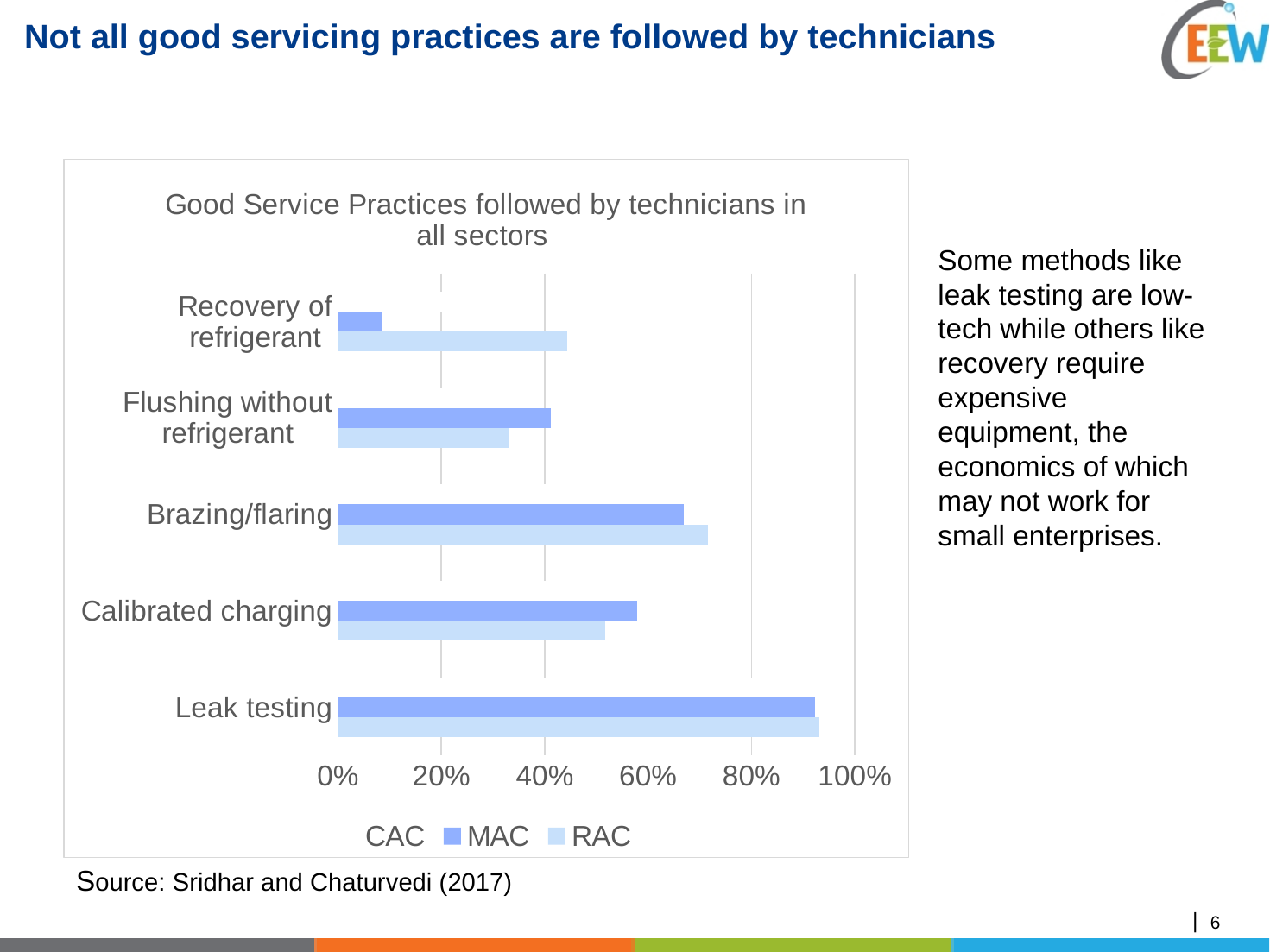

6
# Not all good servicing practices are followed by technicians

### Chart: Good Service Practices followed by technicians in all sectors

| Category | RAC | MAC | CAC |
|---|---|---|---|
| Leak testing | 0.9310344827586207 | 0.9227467811158798 | 0.8870056497175142 |
| Calibrated charging | 0.5172413793103449 | 0.5793991416309013 | 0.5141242937853108 |
| Brazing/flaring | 0.7155172413793104 | 0.6695278969957084 | 0.6779661016949152 |
| Flushing without refrigerant | 0.33189655172413807 | 0.4120171673819744 | 0.3841807909604523 |
| Recovery of refrigerant | 0.44396551724137934 | 0.08583690987124468 | 0.2542372881355931 |
Some methods like leak testing are low-tech while others like recovery require expensive equipment, the economics of which may not work for small enterprises.
Source: Sridhar and Chaturvedi (2017)